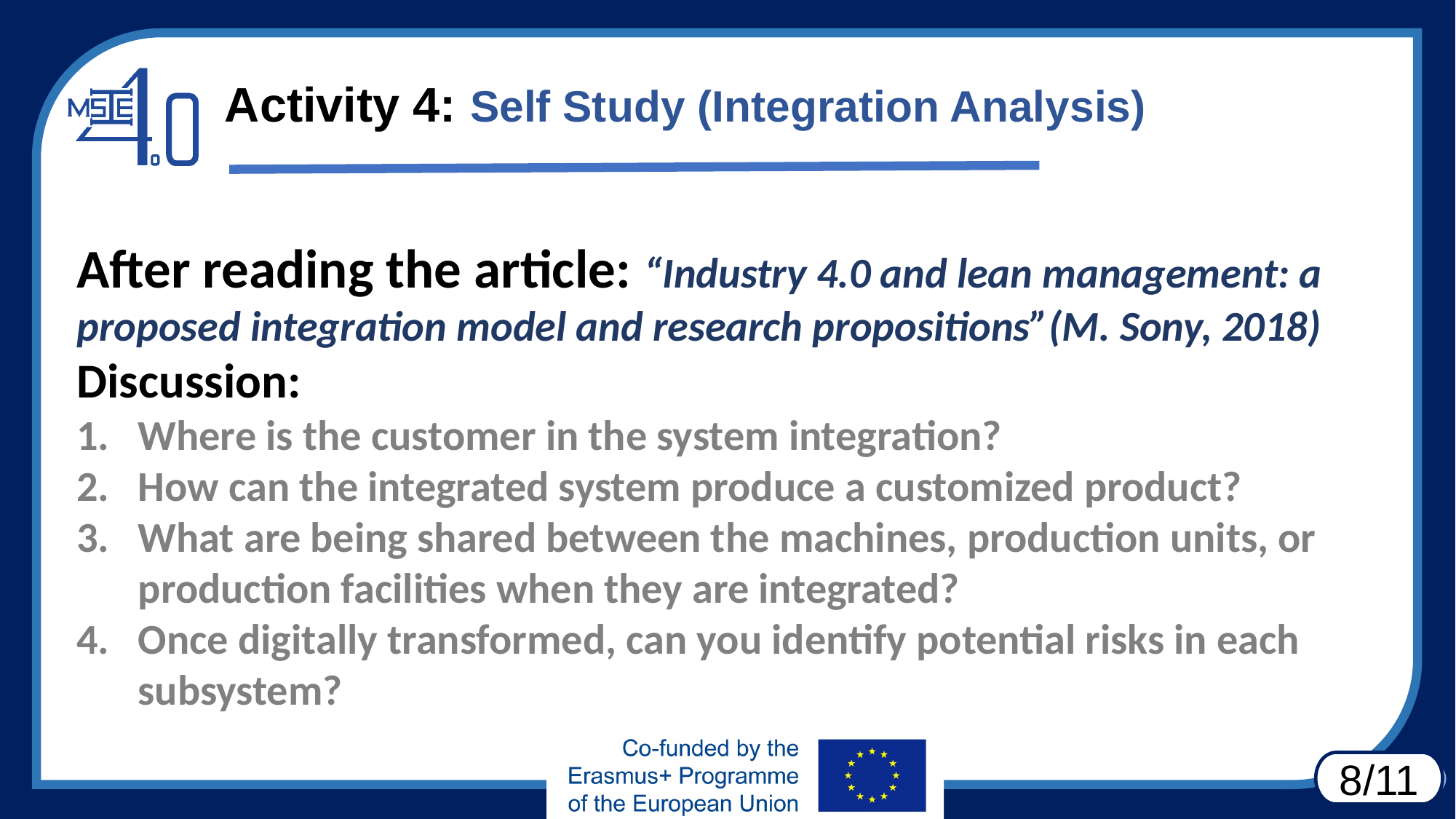

# Activity 4: Self Study (Integration Analysis)
After reading the article: “Industry 4.0 and lean management: a proposed integration model and research propositions”(M. Sony, 2018)
Discussion:
Where is the customer in the system integration?
How can the integrated system produce a customized product?
What are being shared between the machines, production units, or production facilities when they are integrated?
Once digitally transformed, can you identify potential risks in each subsystem?

8/11